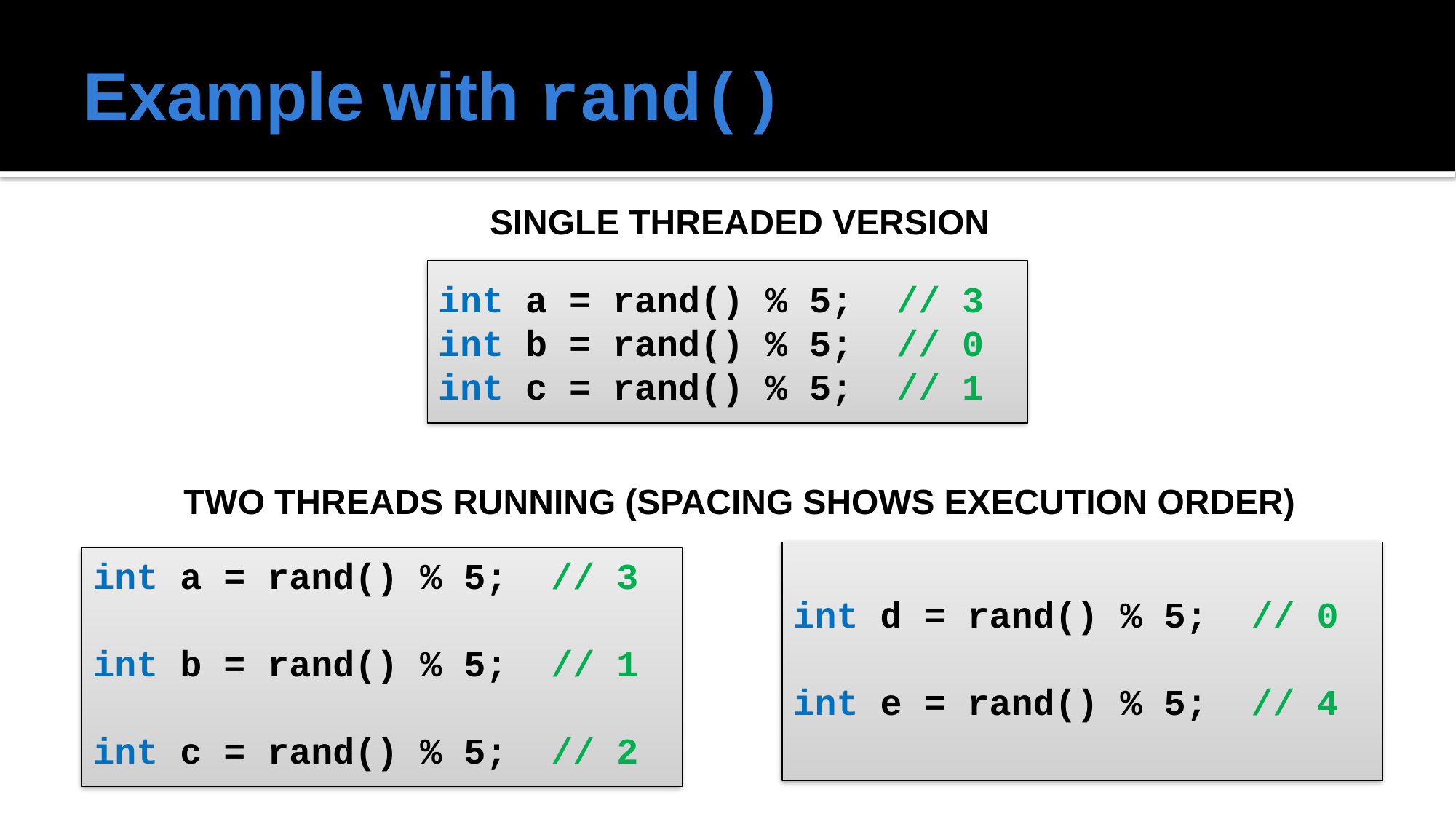

# Example with rand()
Single Threaded version
int a = rand() % 5;  // 3
int b = rand() % 5;  // 0
int c = rand() % 5;  // 1
Two Threads Running (Spacing Shows Execution Order)

int d = rand() % 5;  // 0

int e = rand() % 5;  // 4
int a = rand() % 5;  // 3

int b = rand() % 5;  // 1

int c = rand() % 5;  // 2